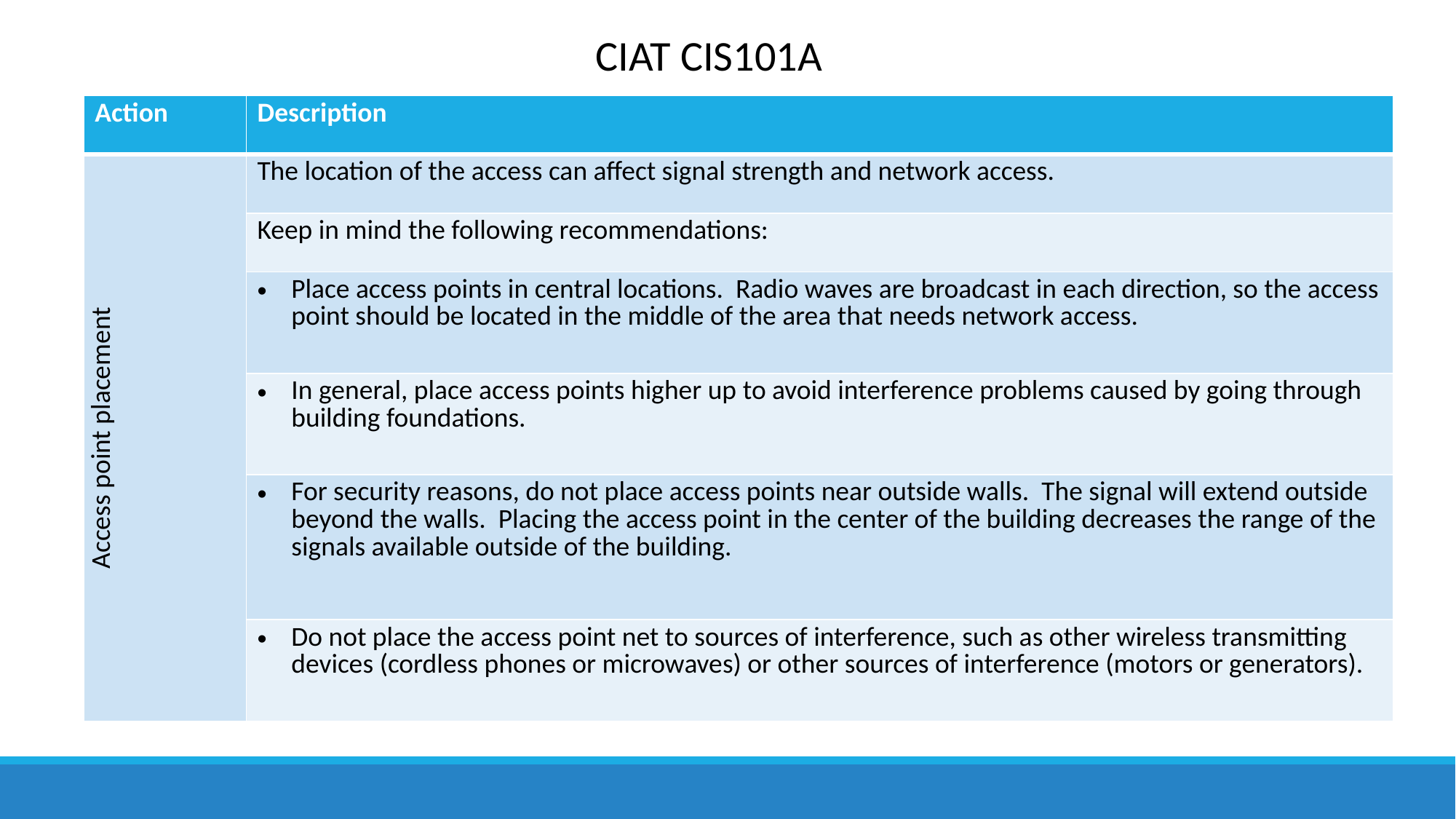

CIAT CIS101A
| Action | Description |
| --- | --- |
| Access point placement | The location of the access can affect signal strength and network access. |
|  | Keep in mind the following recommendations: |
|  | Place access points in central locations. Radio waves are broadcast in each direction, so the access point should be located in the middle of the area that needs network access. |
|  | In general, place access points higher up to avoid interference problems caused by going through building foundations. |
|  | For security reasons, do not place access points near outside walls. The signal will extend outside beyond the walls. Placing the access point in the center of the building decreases the range of the signals available outside of the building. |
|  | Do not place the access point net to sources of interference, such as other wireless transmitting devices (cordless phones or microwaves) or other sources of interference (motors or generators). |